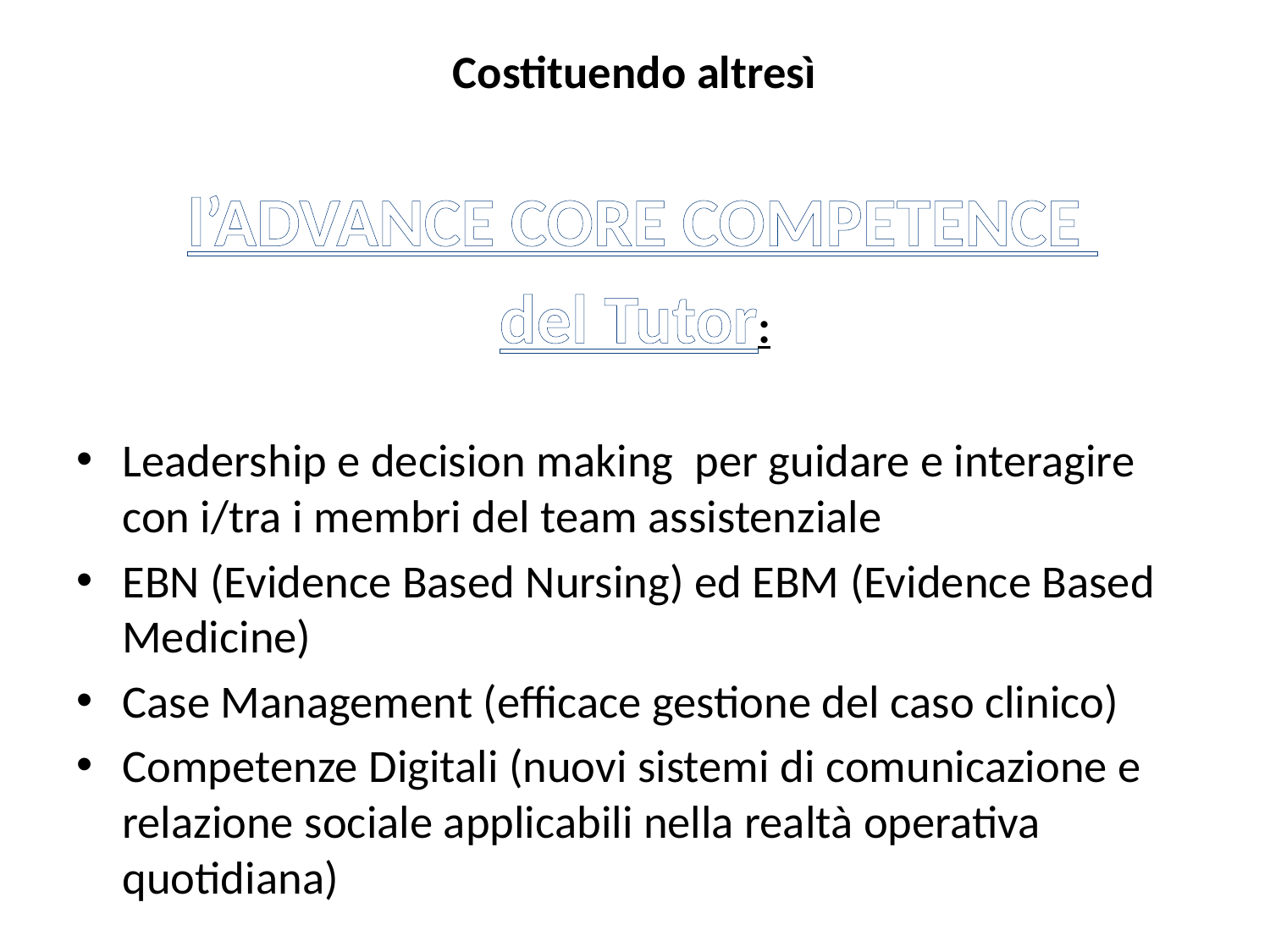

Costituendo altresì

 l’ADVANCE CORE COMPETENCE
del Tutor:

Leadership e decision making  per guidare e interagire con i/tra i membri del team assistenziale
EBN (Evidence Based Nursing) ed EBM (Evidence Based Medicine)
Case Management (efficace gestione del caso clinico)
Competenze Digitali (nuovi sistemi di comunicazione e relazione sociale applicabili nella realtà operativa quotidiana)